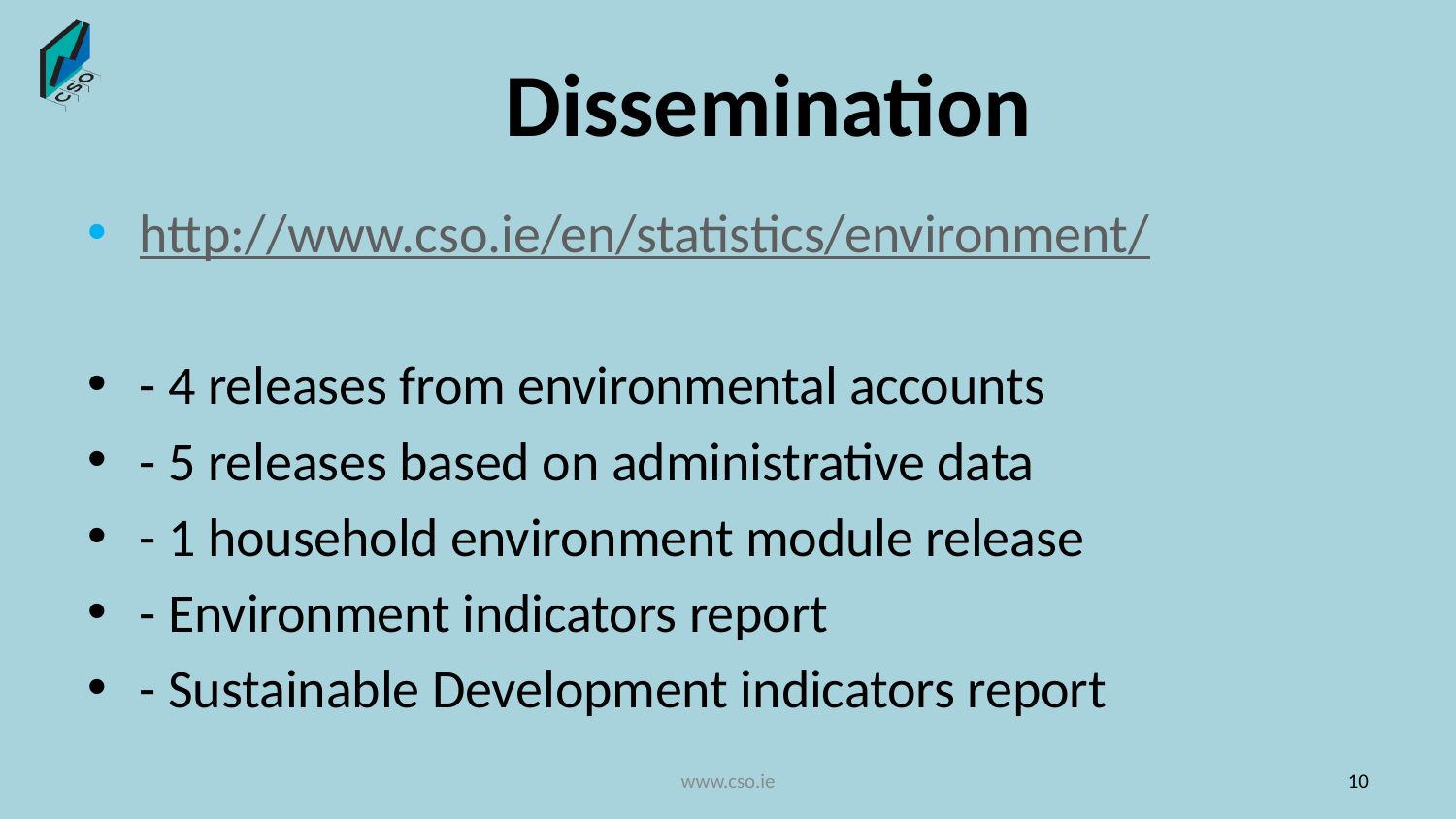

# Dissemination
http://www.cso.ie/en/statistics/environment/

- 4 releases from environmental accounts
- 5 releases based on administrative data
- 1 household environment module release
- Environment indicators report
- Sustainable Development indicators report

www.cso.ie
10